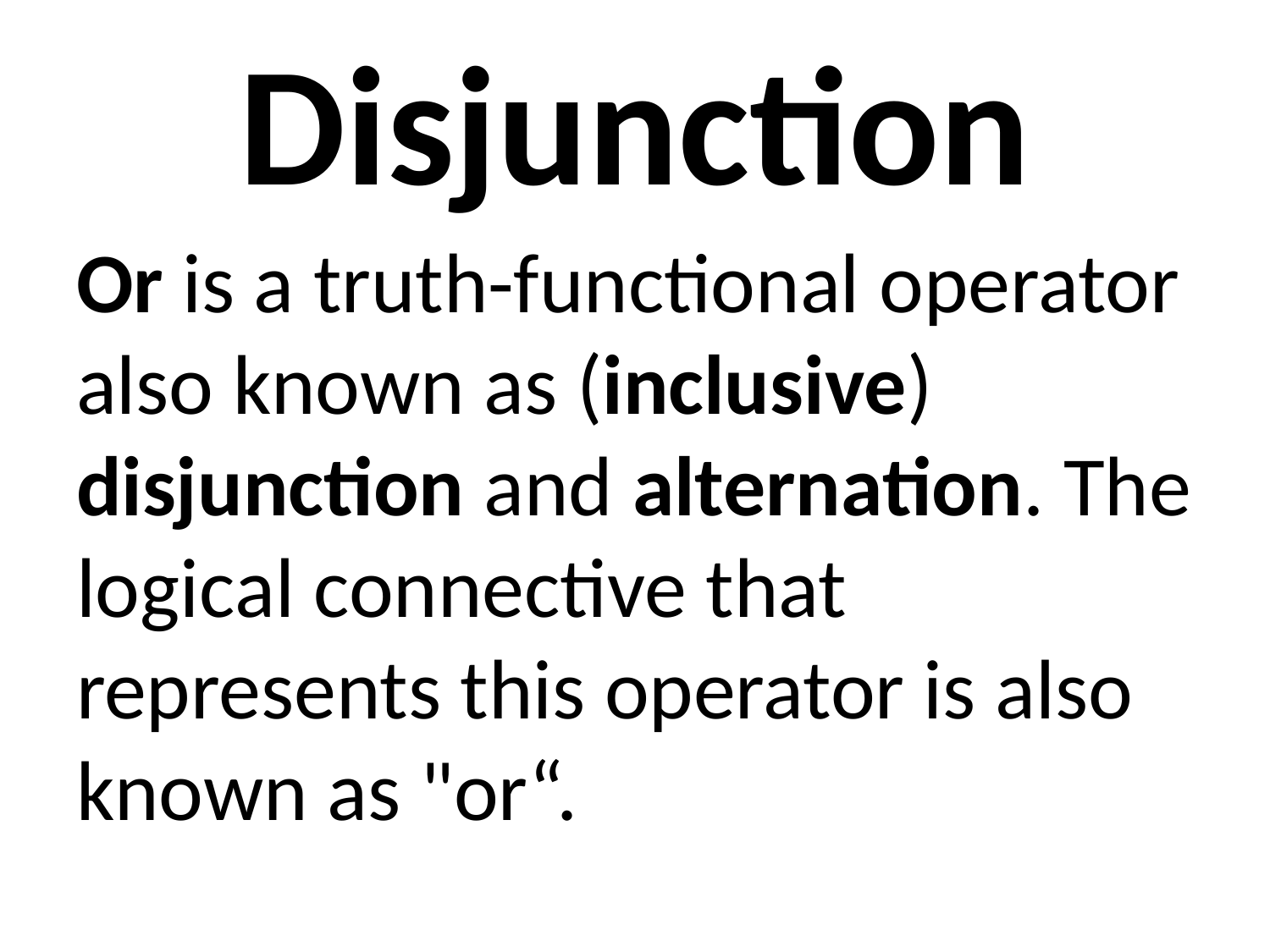

# Disjunction
Or is a truth-functional operator also known as (inclusive) disjunction and alternation. The logical connective that represents this operator is also known as "or“.